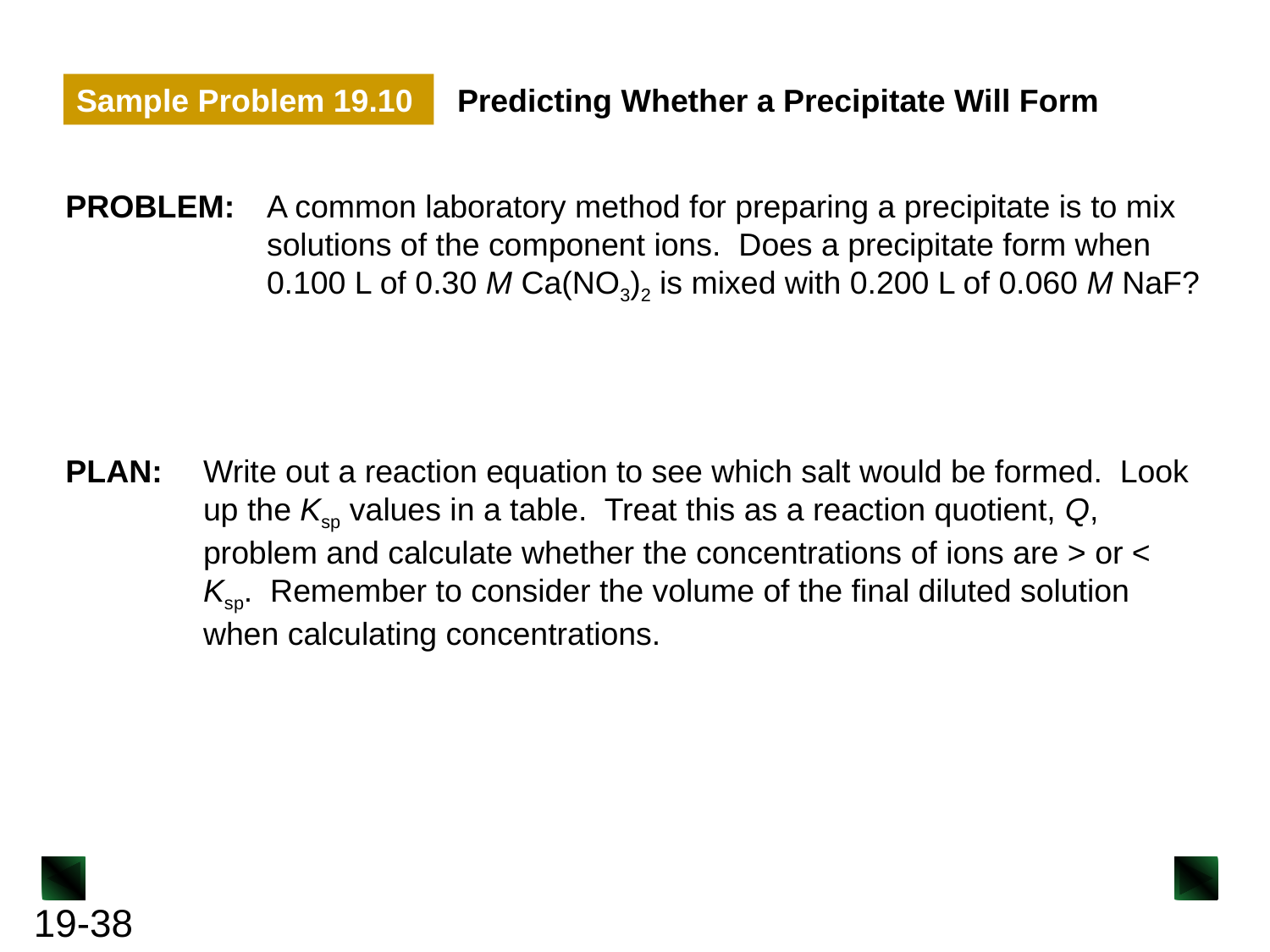

Sample Problem 19.10
Predicting Whether a Precipitate Will Form
PROBLEM:
A common laboratory method for preparing a precipitate is to mix solutions of the component ions.  Does a precipitate form when 0.100 L of 0.30 M Ca(NO3)2 is mixed with 0.200 L of 0.060 M NaF?
PLAN:
Write out a reaction equation to see which salt would be formed.  Look up the Ksp values in a table.  Treat this as a reaction quotient, Q, problem and calculate whether the concentrations of ions are > or < Ksp.  Remember to consider the volume of the final diluted solution when calculating concentrations.